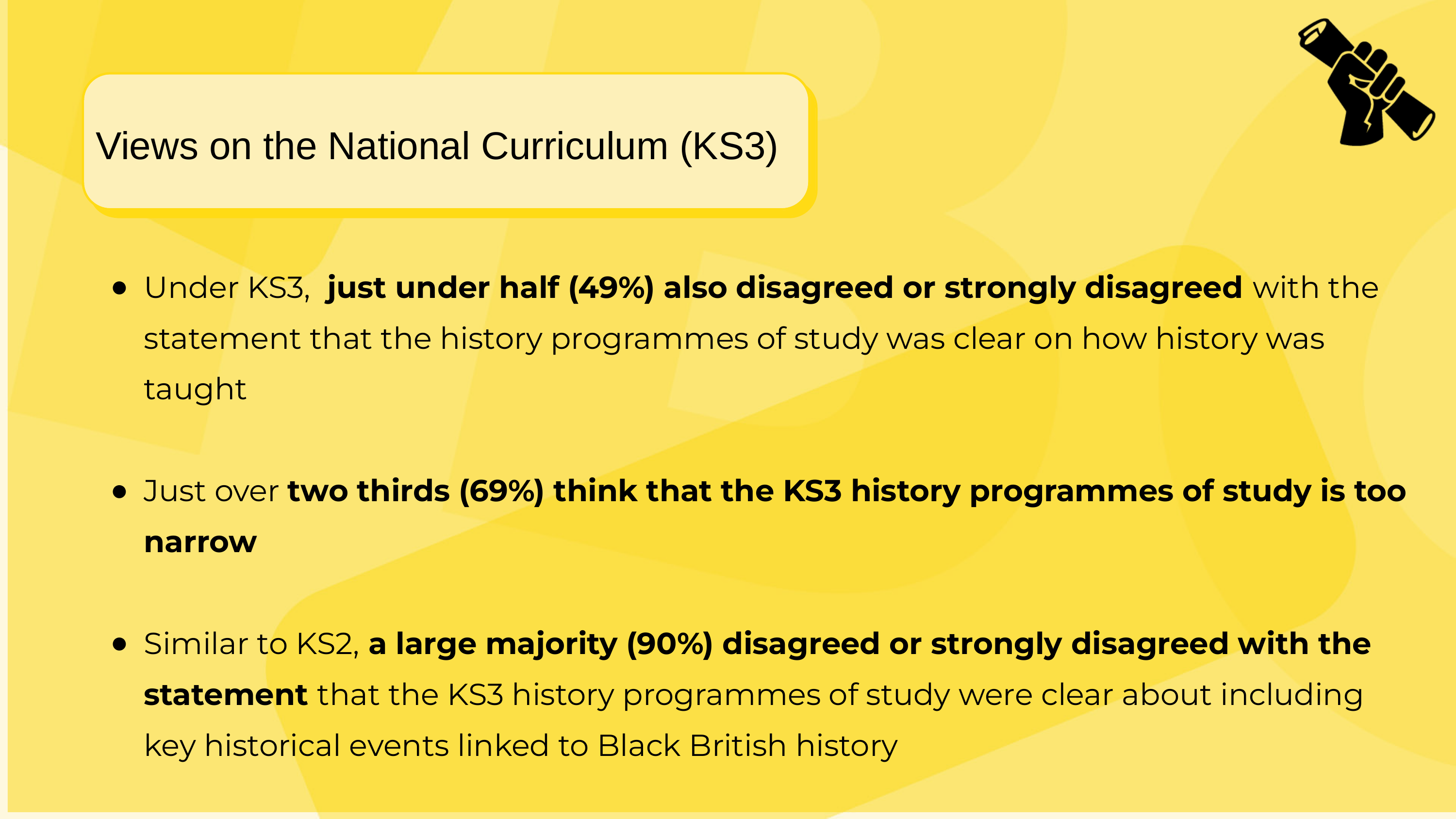

Views on the National Curriculum (KS3)
Under KS3,  just under half (49%) also disagreed or strongly disagreed with the statement that the history programmes of study was clear on how history was taught

Just over two thirds (69%) think that the KS3 history programmes of study is too narrow

Similar to KS2, a large majority (90%) disagreed or strongly disagreed with the statement that the KS3 history programmes of study were clear about including key historical events linked to Black British history